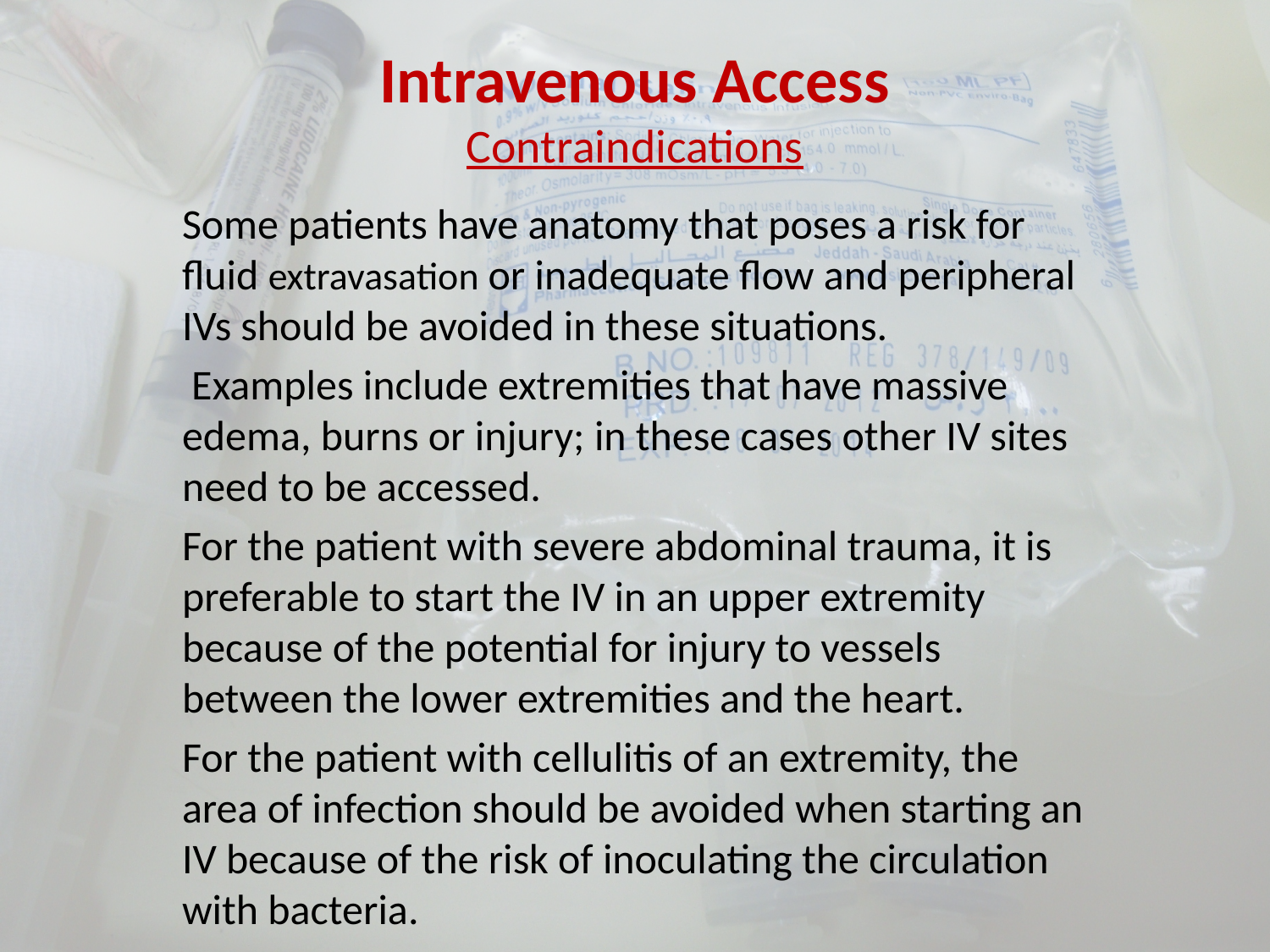

# Intravenous Access Contraindications
Some patients have anatomy that poses a risk for fluid extravasation or inadequate flow and peripheral IVs should be avoided in these situations.
 Examples include extremities that have massive edema, burns or injury; in these cases other IV sites need to be accessed.
For the patient with severe abdominal trauma, it is preferable to start the IV in an upper extremity because of the potential for injury to vessels between the lower extremities and the heart.
For the patient with cellulitis of an extremity, the area of infection should be avoided when starting an IV because of the risk of inoculating the circulation with bacteria.